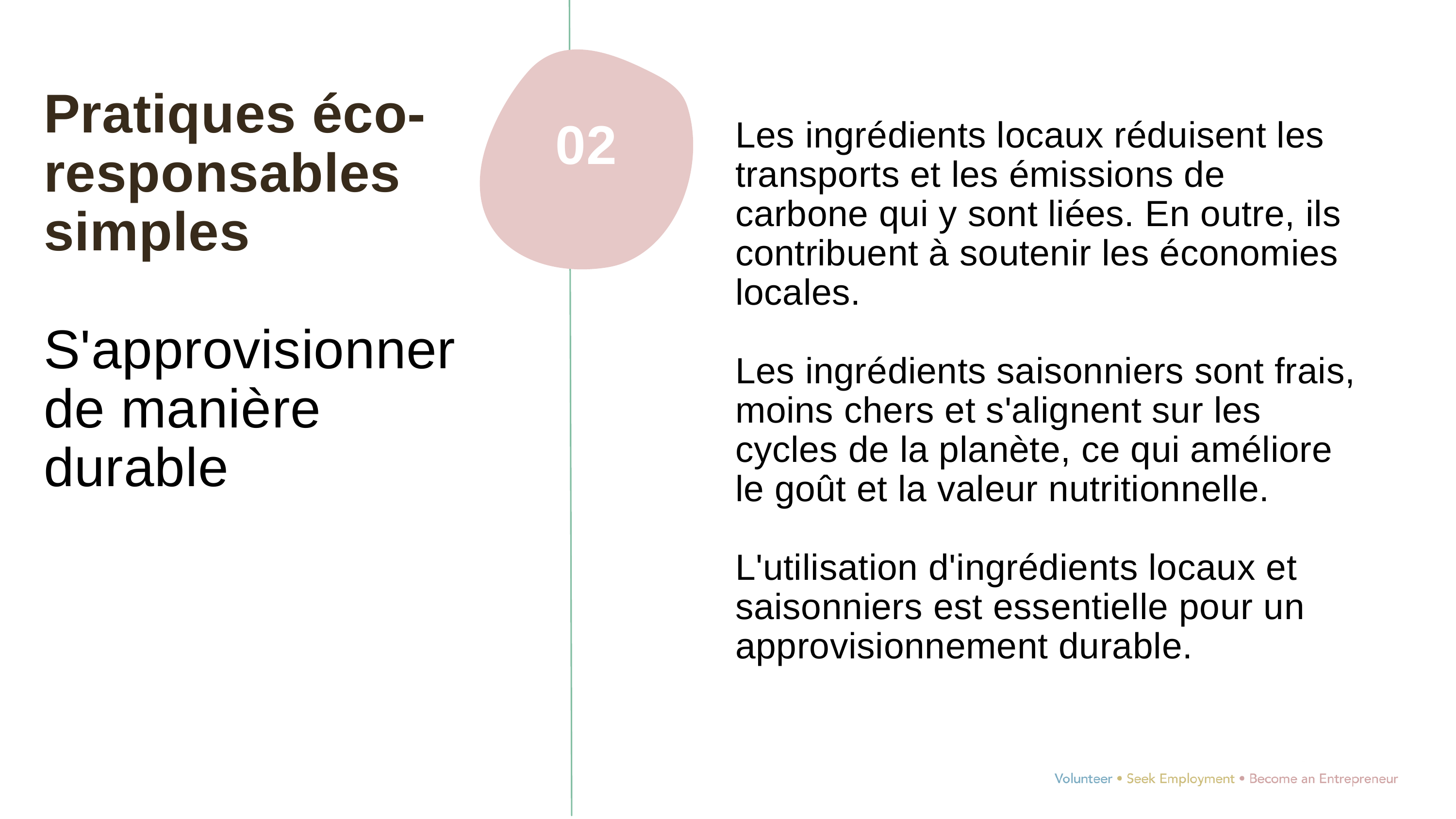

Pratiques éco-responsables simples

S'approvisionner de manière durable
Les ingrédients locaux réduisent les transports et les émissions de carbone qui y sont liées. En outre, ils contribuent à soutenir les économies locales.

Les ingrédients saisonniers sont frais, moins chers et s'alignent sur les cycles de la planète, ce qui améliore le goût et la valeur nutritionnelle.

L'utilisation d'ingrédients locaux et saisonniers est essentielle pour un approvisionnement durable.

02